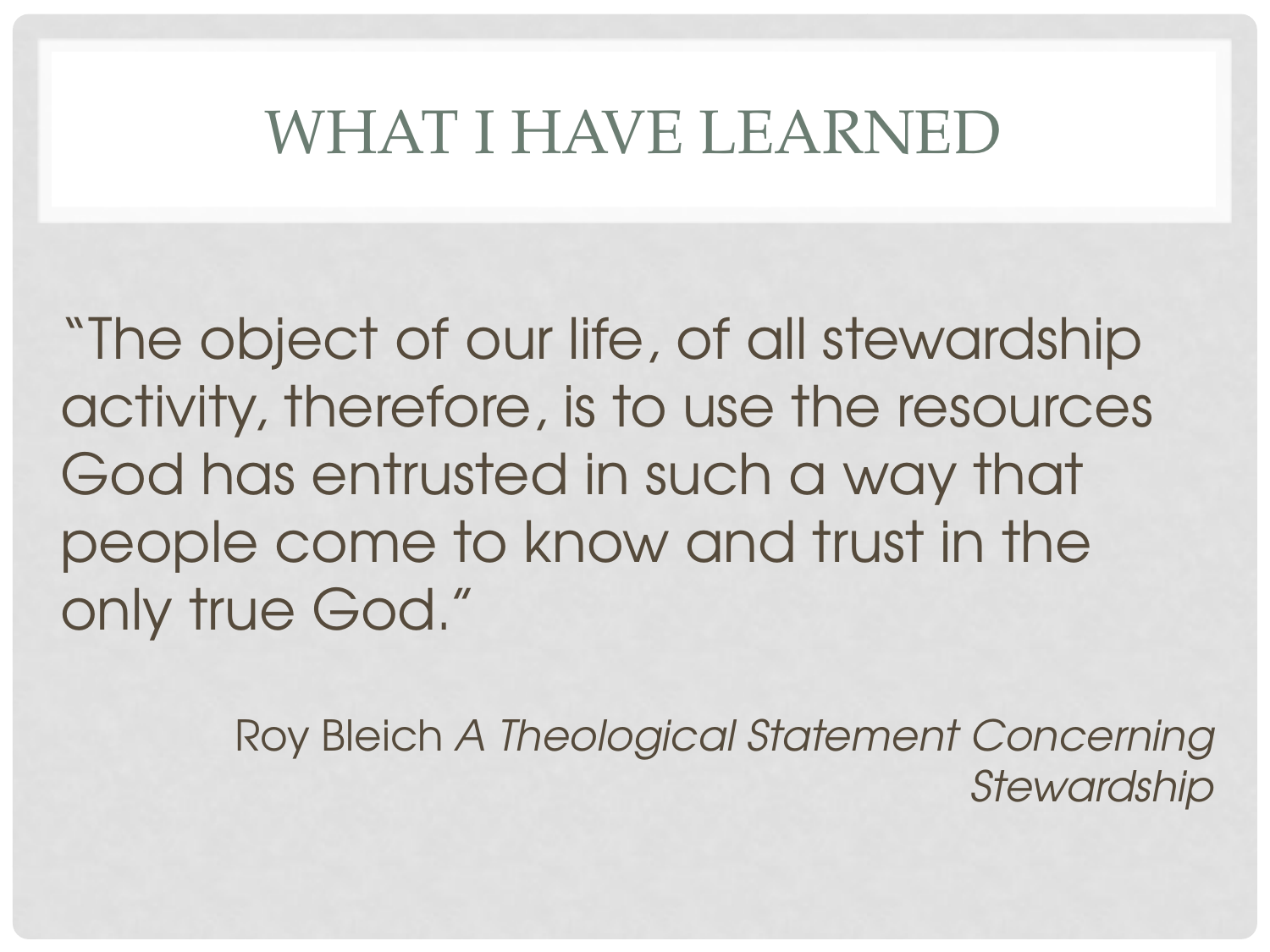

# What I have learned
“The object of our life, of all stewardship activity, therefore, is to use the resources God has entrusted in such a way that people come to know and trust in the only true God.”

Roy Bleich A Theological Statement Concerning Stewardship